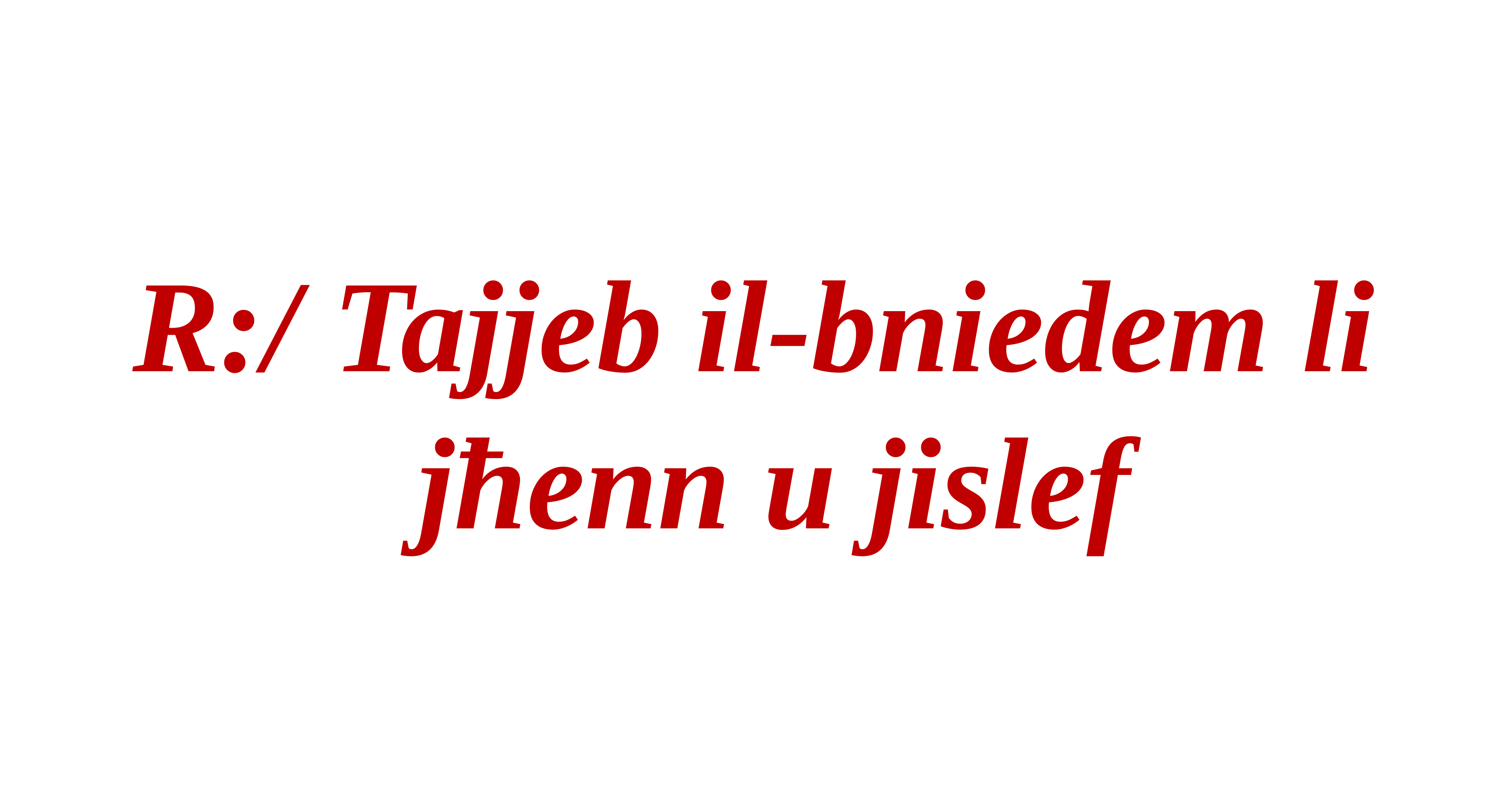

R:/ Tajjeb il-bniedem li jħenn u jislef